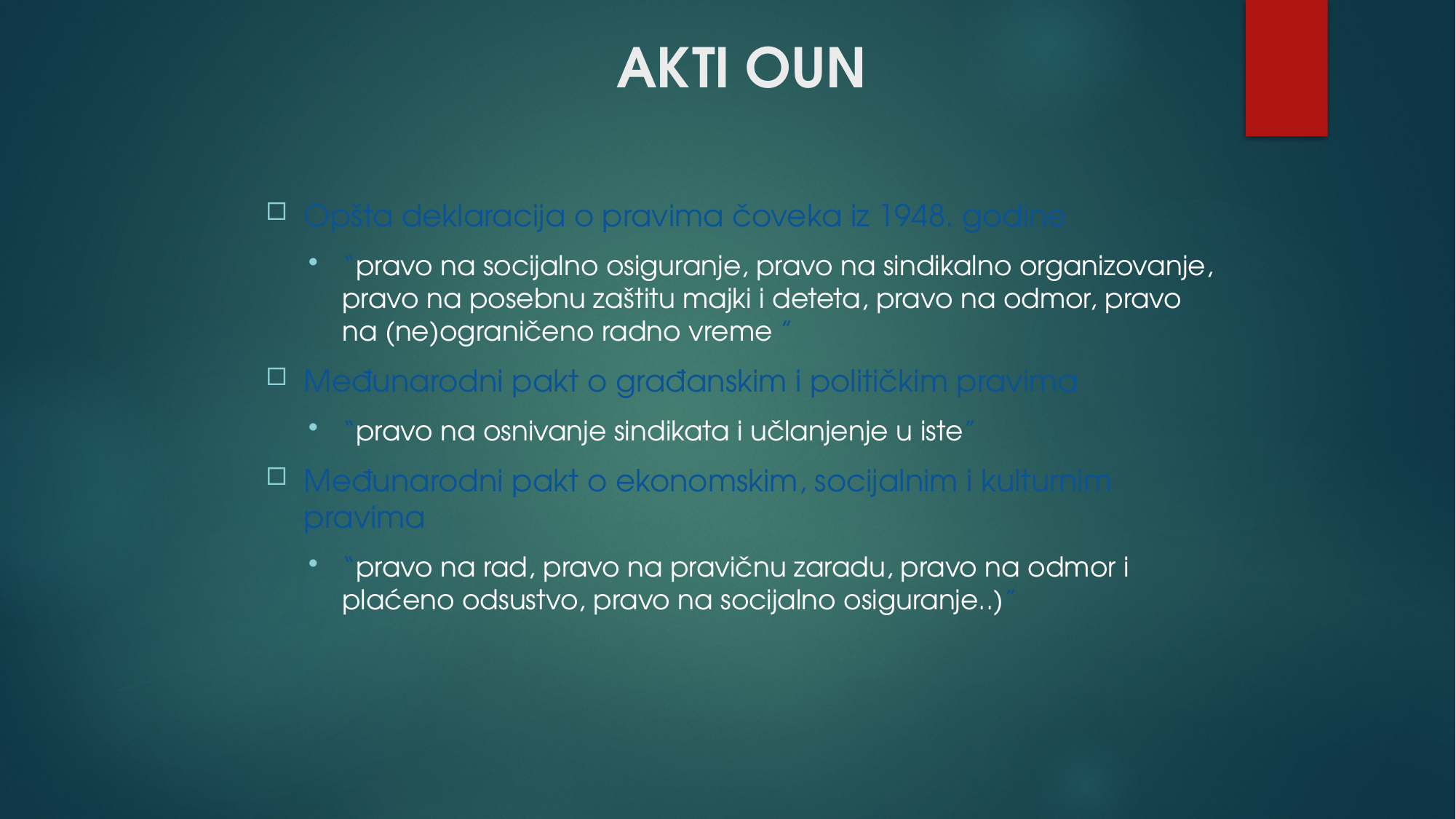

# AKTI OUN
Opšta deklaracija o pravima čoveka iz 1948. godine
“pravo na socijalno osiguranje, pravo na sindikalno organizovanje, pravo na posebnu zaštitu majki i deteta, pravo na odmor, pravo na (ne)ograničeno radno vreme ”
Međunarodni pakt o građanskim i političkim pravima
“pravo na osnivanje sindikata i učlanjenje u iste”
Međunarodni pakt o ekonomskim, socijalnim i kulturnim pravima
“pravo na rad, pravo na pravičnu zaradu, pravo na odmor i plaćeno odsustvo, pravo na socijalno osiguranje..)”